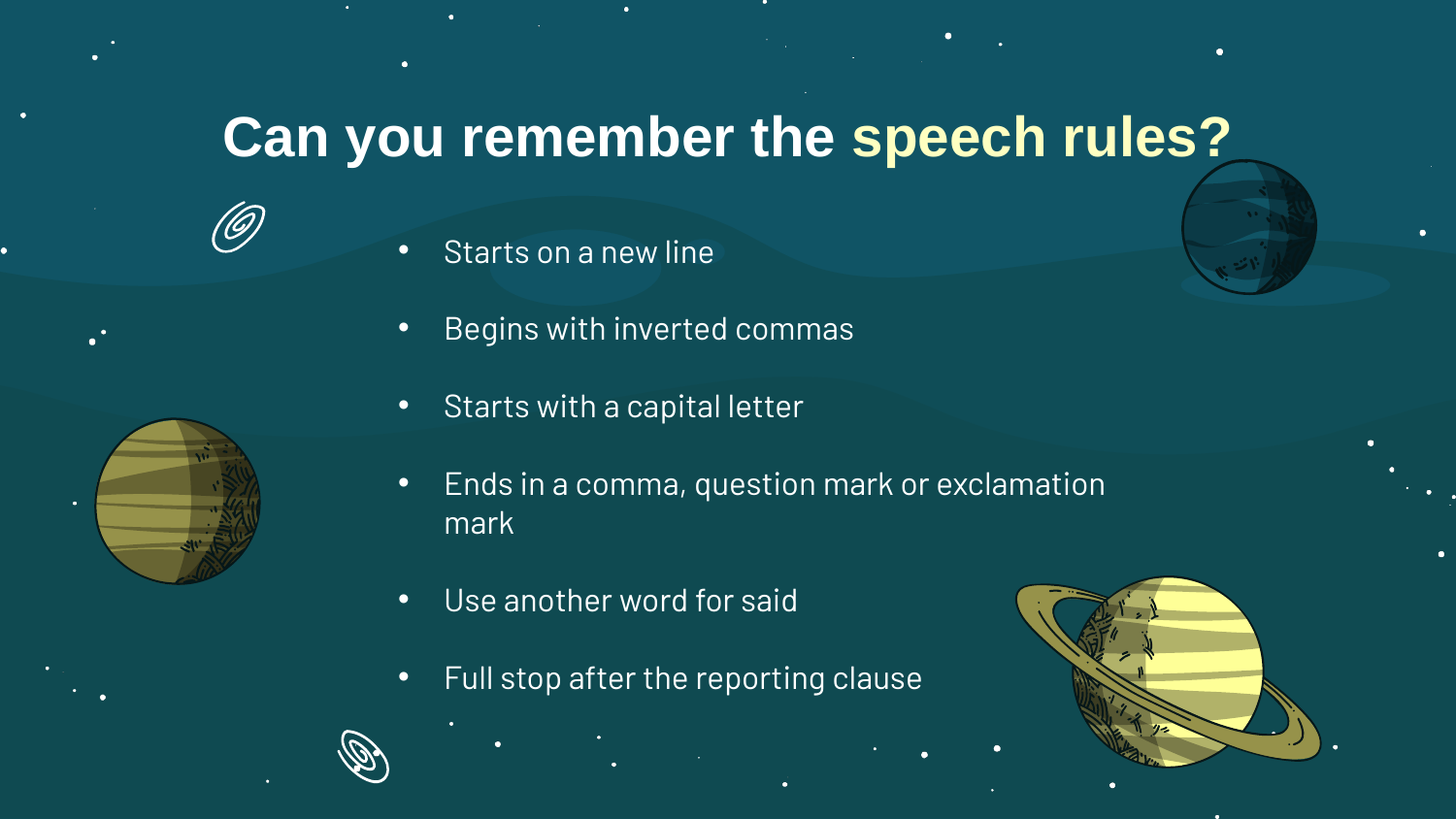

# Can you remember the speech rules?

Starts on a new line
Begins with inverted commas
Starts with a capital letter
Ends in a comma, question mark or exclamation mark
Use another word for said
Full stop after the reporting clause